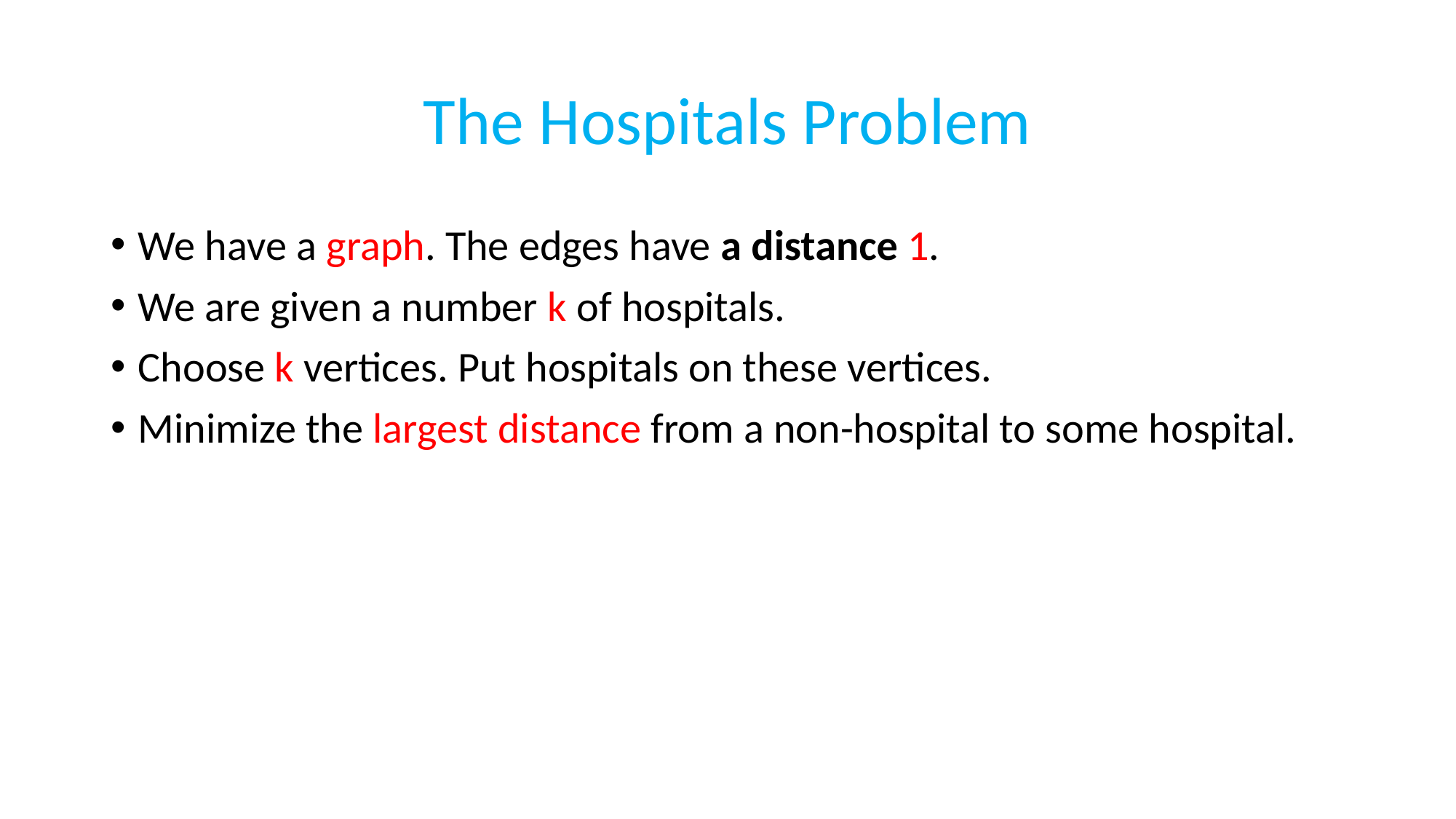

# The Hospitals Problem
We have a graph. The edges have a distance 1.
We are given a number k of hospitals.
Choose k vertices. Put hospitals on these vertices.
Minimize the largest distance from a non-hospital to some hospital.